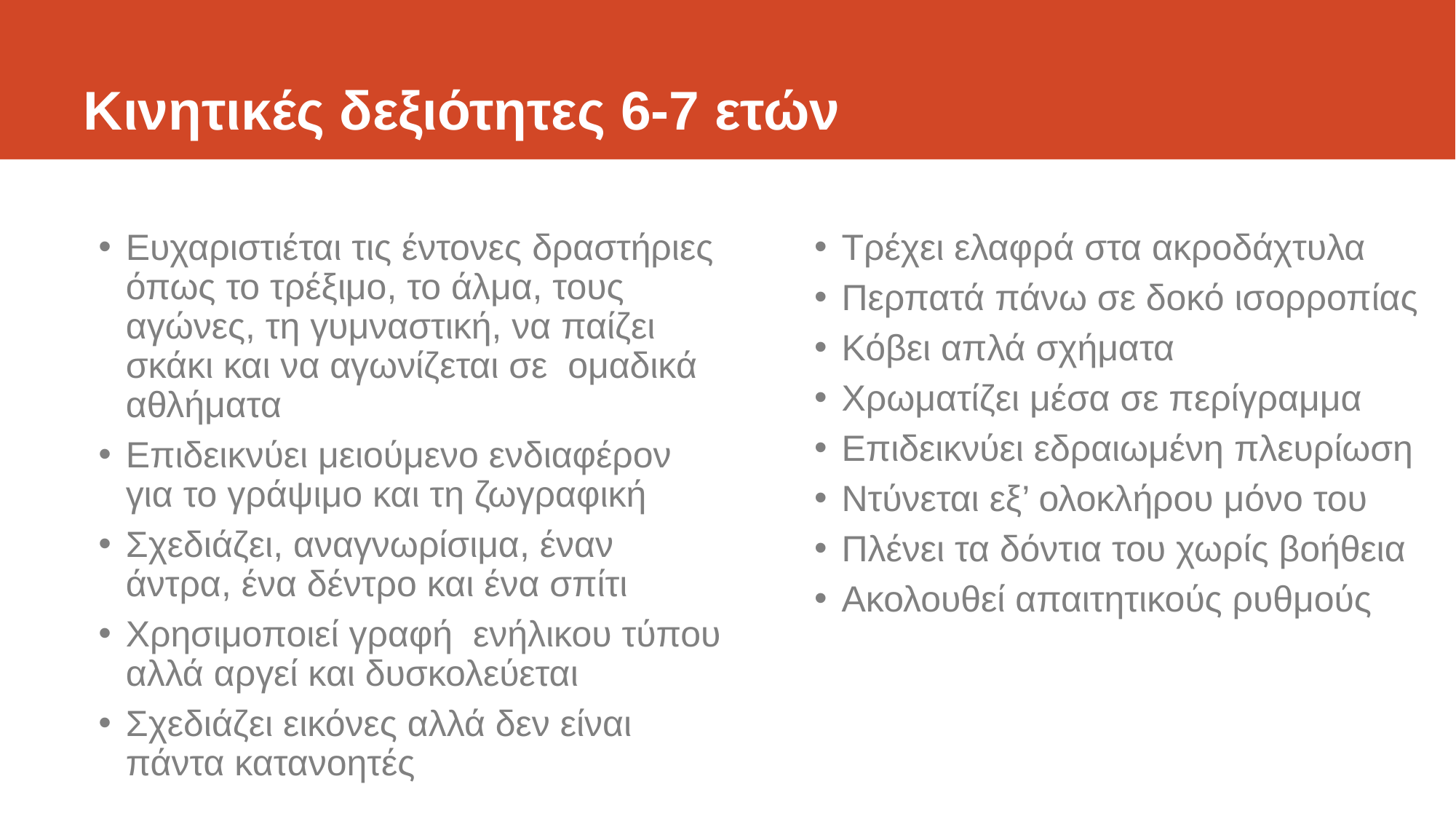

# Κινητικές δεξιότητες 6-7 ετών
Ευχαριστιέται τις έντονες δραστήριες όπως το τρέξιμο, το άλμα, τους αγώνες, τη γυμναστική, να παίζει σκάκι και να αγωνίζεται σε  ομαδικά αθλήματα
Επιδεικνύει μειούμενο ενδιαφέρον για το γράψιμο και τη ζωγραφική
Σχεδιάζει, αναγνωρίσιμα, έναν άντρα, ένα δέντρο και ένα σπίτι
Χρησιμοποιεί γραφή  ενήλικου τύπου αλλά αργεί και δυσκολεύεται
Σχεδιάζει εικόνες αλλά δεν είναι πάντα κατανοητές
Τρέχει ελαφρά στα ακροδάχτυλα
Περπατά πάνω σε δοκό ισορροπίας
Κόβει απλά σχήματα
Χρωματίζει μέσα σε περίγραμμα
Επιδεικνύει εδραιωμένη πλευρίωση
Ντύνεται εξ’ ολοκλήρου μόνο του
Πλένει τα δόντια του χωρίς βοήθεια
Ακολουθεί απαιτητικούς ρυθμούς